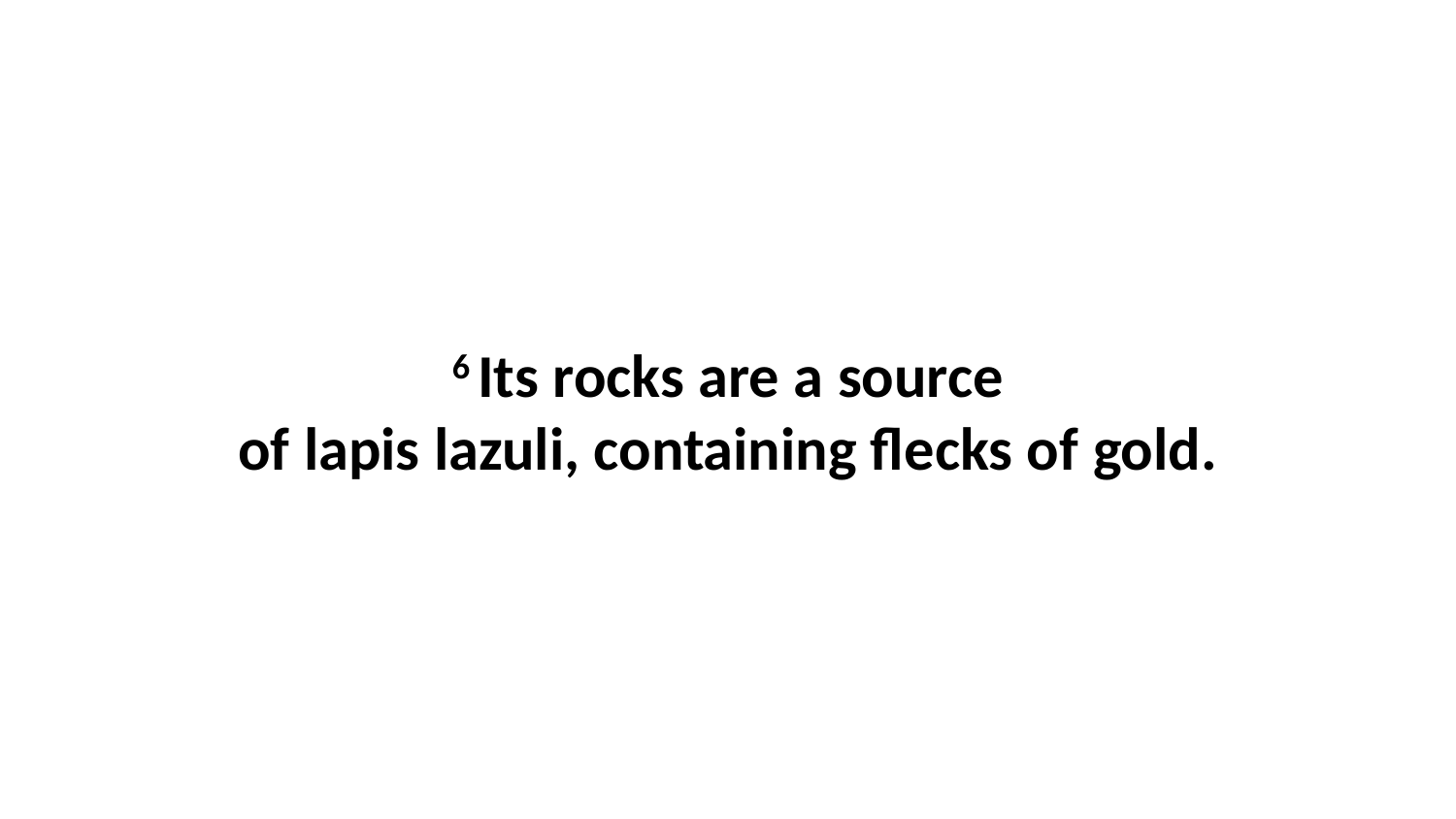

6 Its rocks are a source of lapis lazuli, containing flecks of gold.